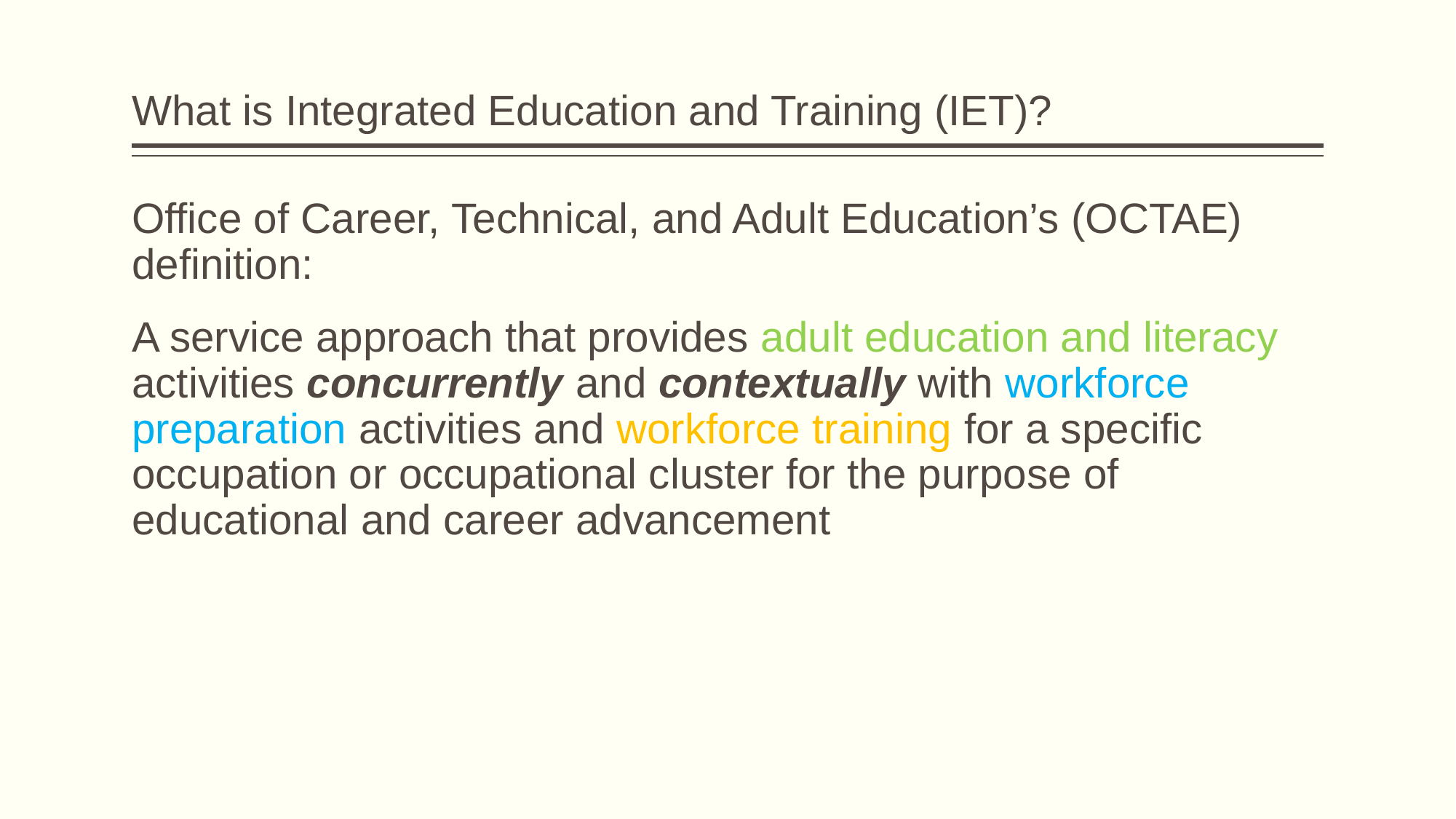

# What is Integrated Education and Training (IET)?
Office of Career, Technical, and Adult Education’s (OCTAE) definition:
A service approach that provides adult education and literacy activities concurrently and contextually with workforce preparation activities and workforce training for a specific occupation or occupational cluster for the purpose of educational and career advancement